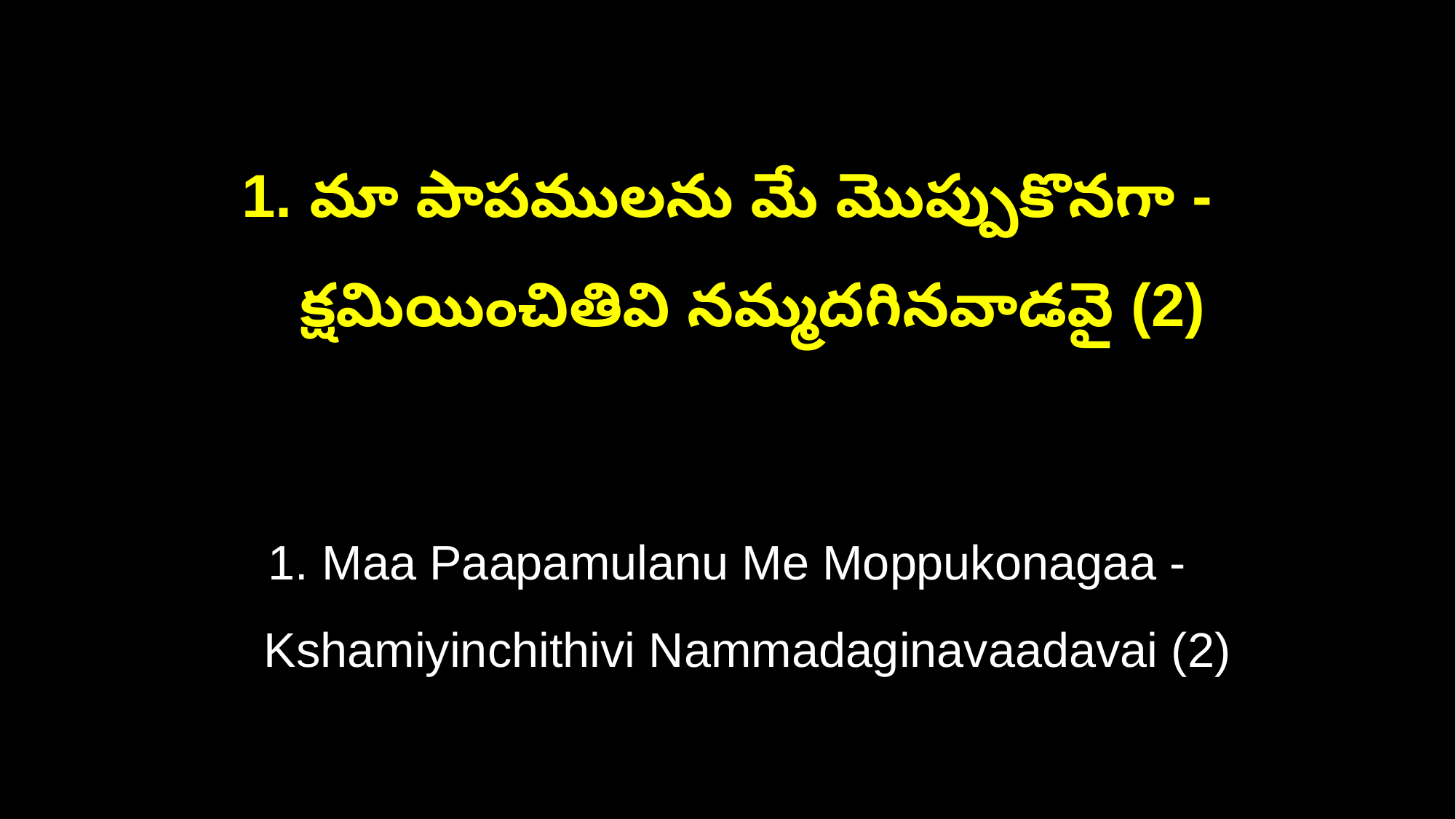

1. మా పాపములను మే మొప్పుకొనగా -
   క్షమియించితివి నమ్మదగినవాడవై (2)
1. Maa Paapamulanu Me Moppukonagaa -
   Kshamiyinchithivi Nammadaginavaadavai (2)